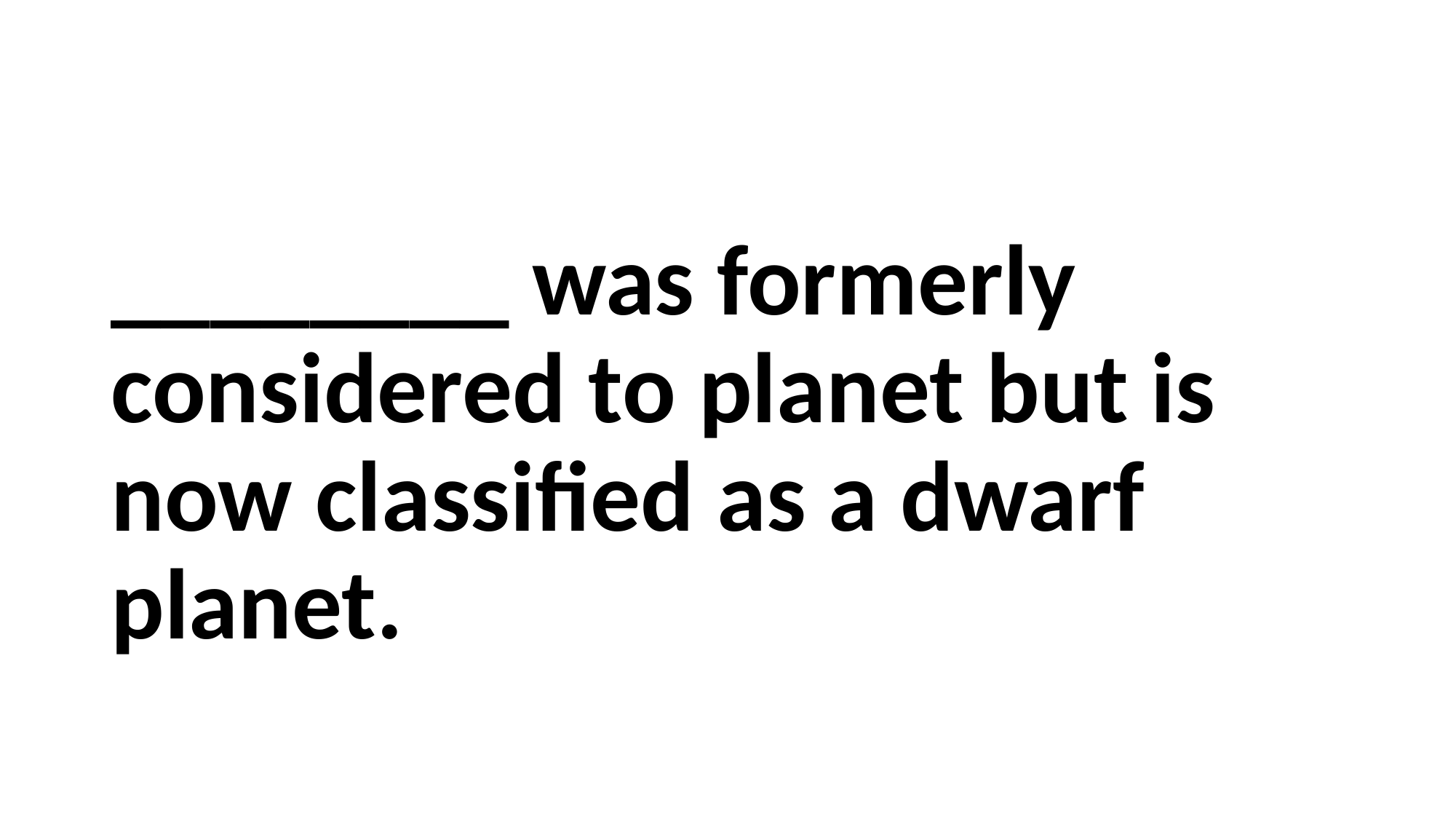

#
________ was formerly considered to planet but is now classified as a dwarf planet.